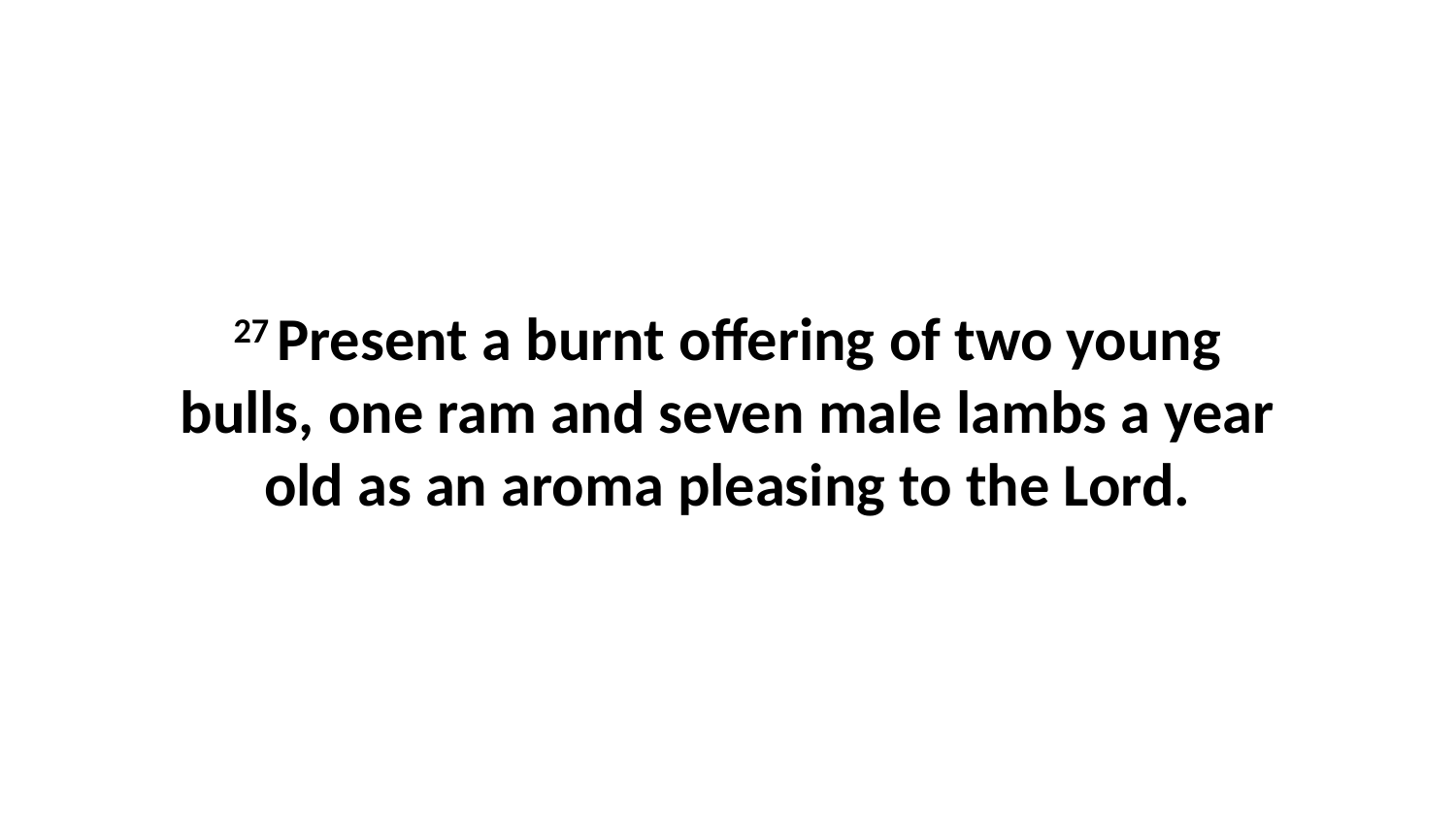

27 Present a burnt offering of two young bulls, one ram and seven male lambs a year old as an aroma pleasing to the Lord.